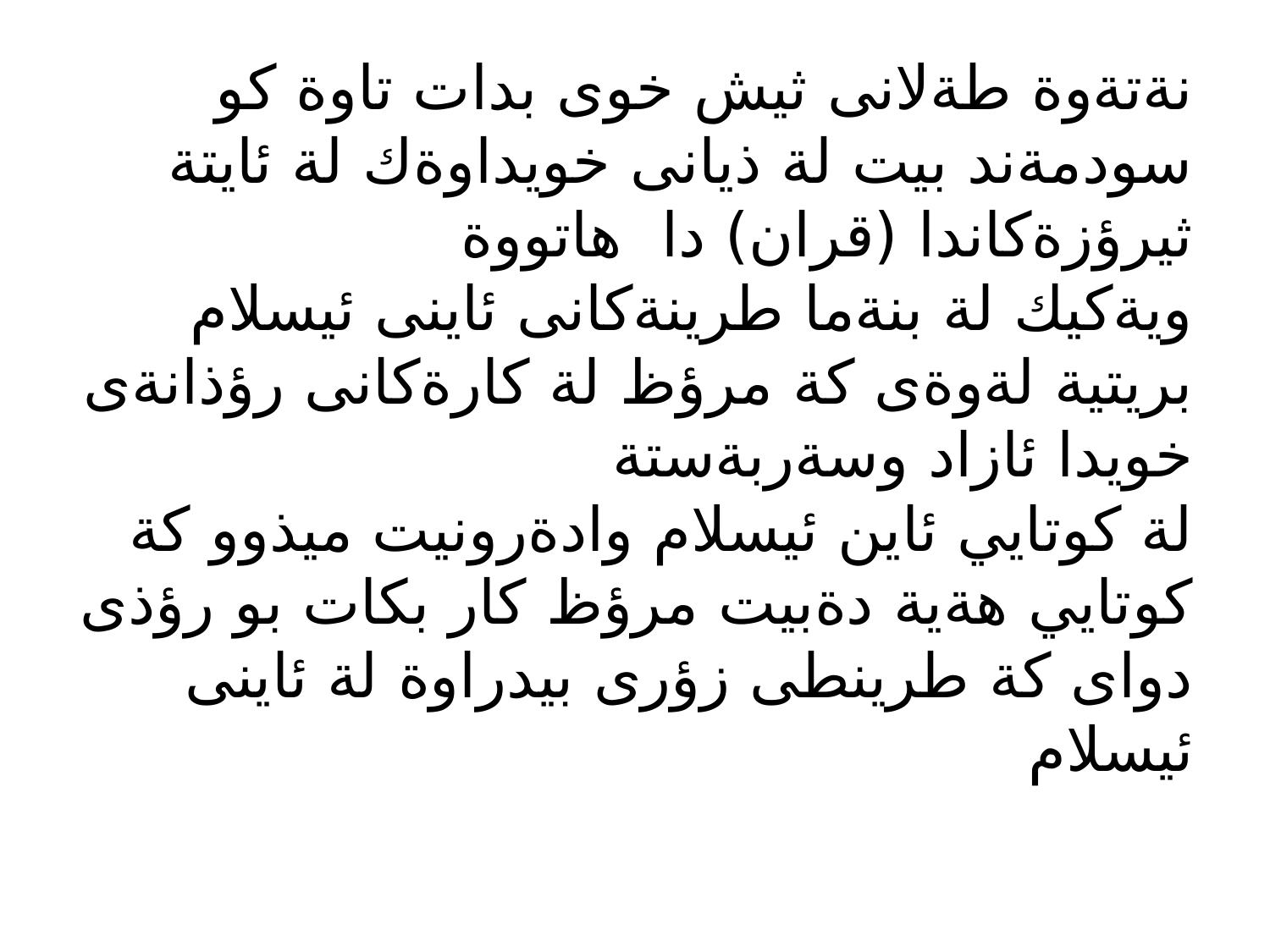

# نةتةوة طةلانى ثيش خوى بدات تاوة كو سودمةند بيت لة ذيانى خويداوةك لة ئايتة ثيرؤزةكاندا (قران) دا  هاتووة ويةكيك لة بنةما طرينةكانى ئاينى ئيسلام بريتية لةوةى كة مرؤظ لة كارةكانى رؤذانةى خويدا ئازاد وسةربةستة لة كوتايي ئاين ئيسلام وادةرونيت ميذوو كة كوتايي هةية دةبيت مرؤظ كار بكات بو رؤذى دواى كة طرينطى زؤرى بيدراوة لة ئاينى ئيسلام